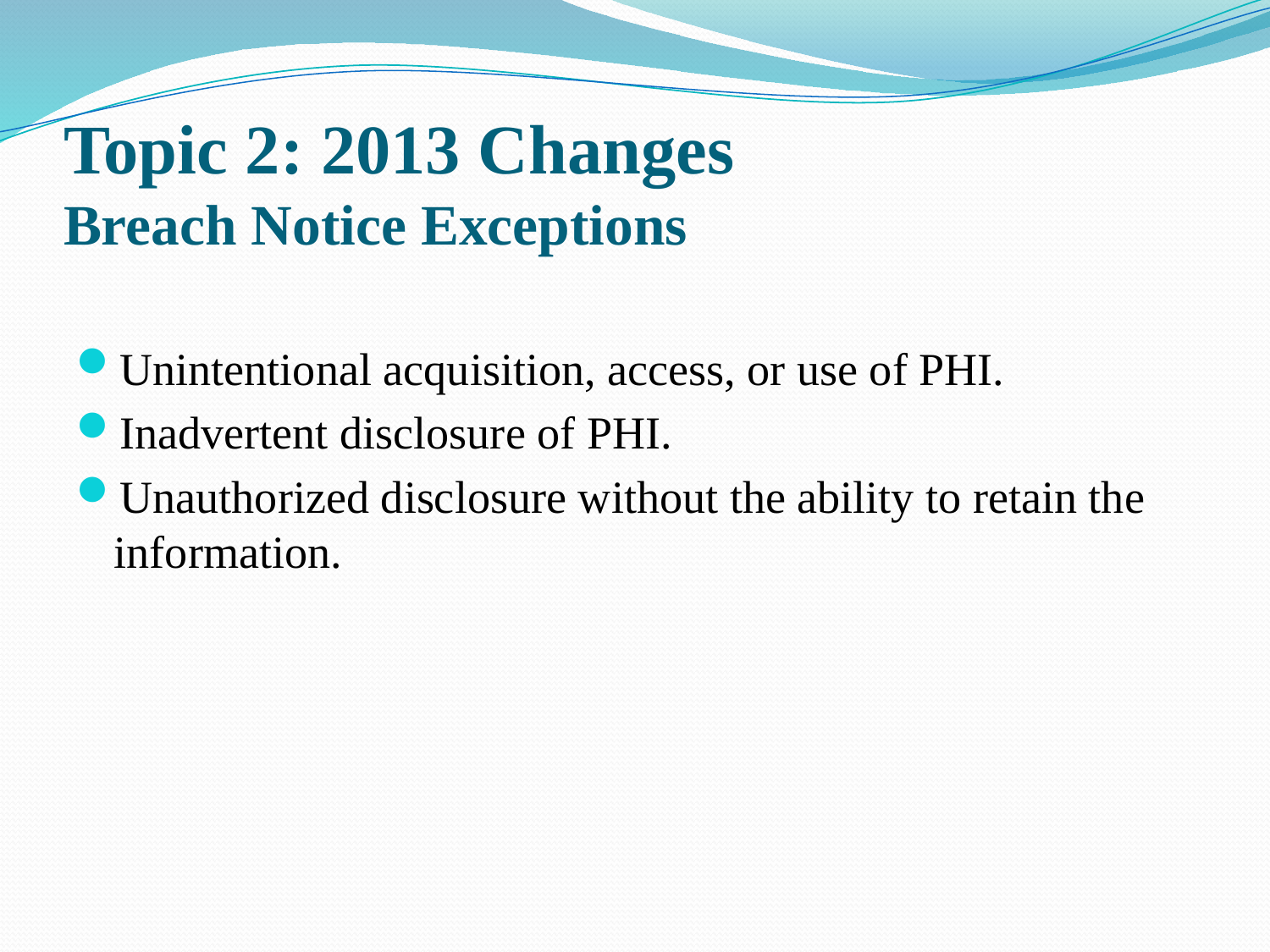

# Topic 2: 2013 Changes Breach Notice Exceptions

Unintentional acquisition, access, or use of PHI.
Inadvertent disclosure of PHI.
Unauthorized disclosure without the ability to retain the information.